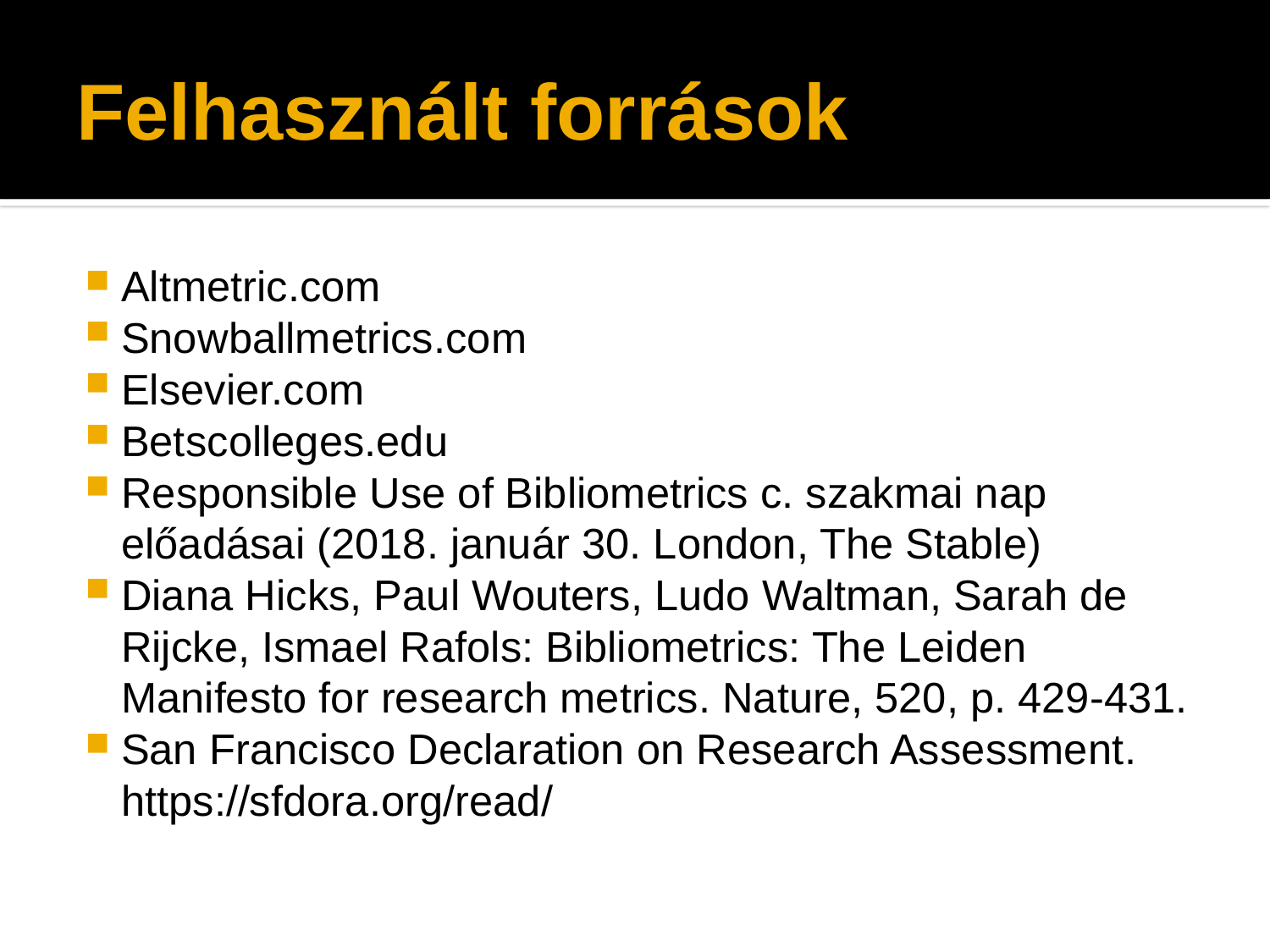

# Felhasznált források
Altmetric.com
Snowballmetrics.com
Elsevier.com
Betscolleges.edu
Responsible Use of Bibliometrics c. szakmai nap előadásai (2018. január 30. London, The Stable)
Diana Hicks, Paul Wouters, Ludo Waltman, Sarah de Rijcke, Ismael Rafols: Bibliometrics: The Leiden Manifesto for research metrics. Nature, 520, p. 429-431.
San Francisco Declaration on Research Assessment. https://sfdora.org/read/